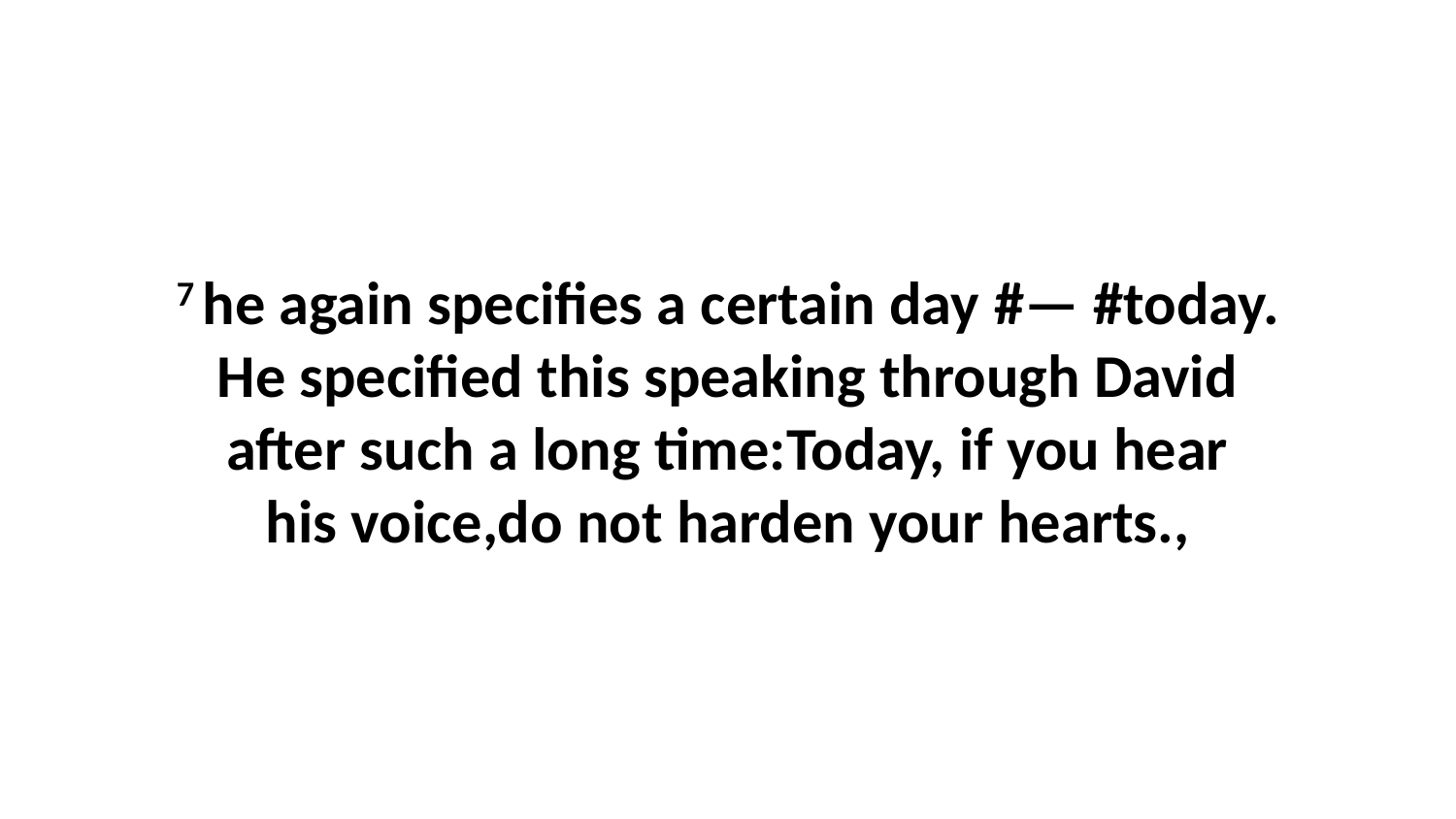

7 he again specifies a certain day #— #today. He specified this speaking through David after such a long time:Today, if you hear his voice,do not harden your hearts.,